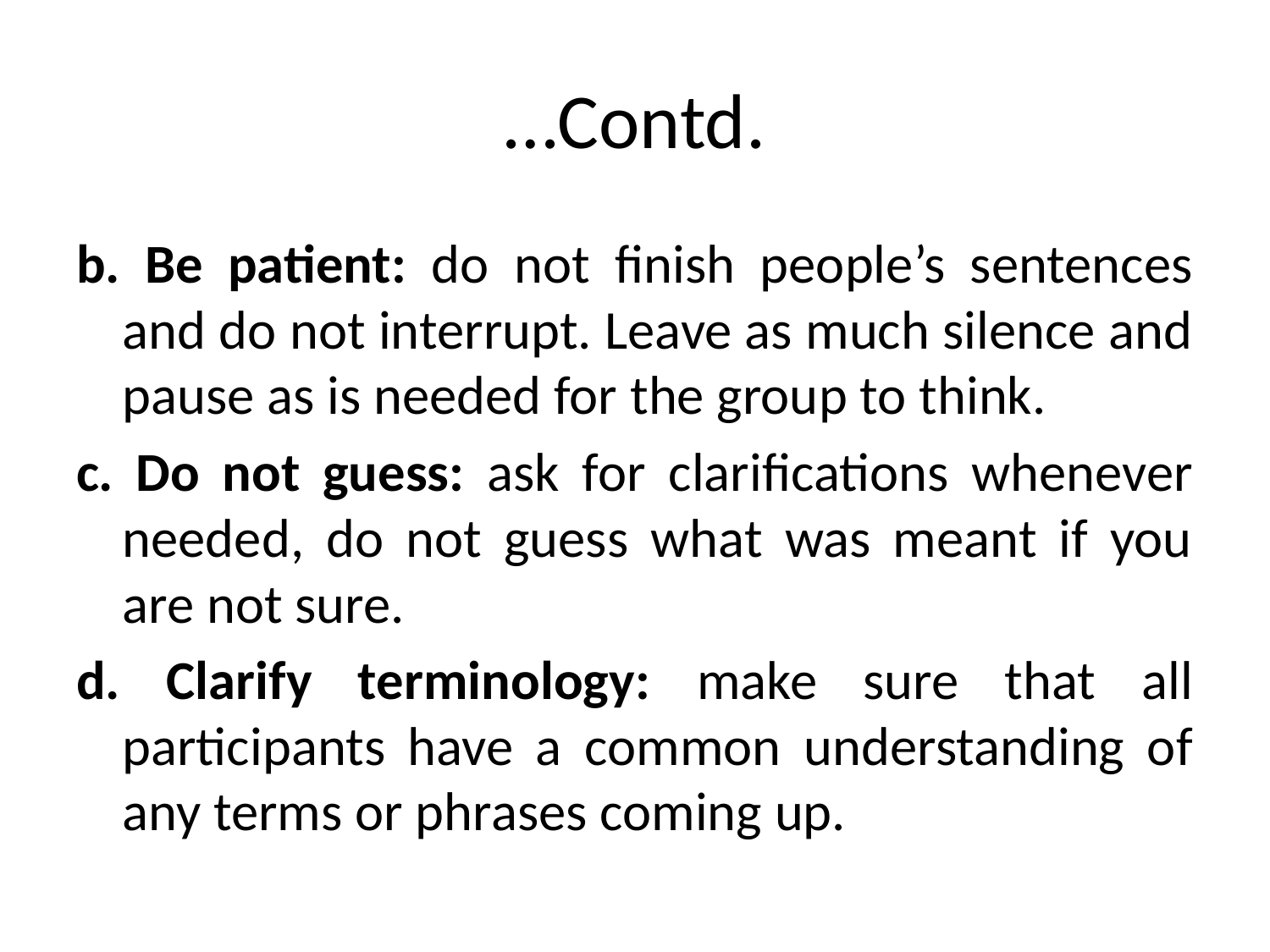

# …Contd.
b. Be patient: do not finish people’s sentences and do not interrupt. Leave as much silence and pause as is needed for the group to think.
c. Do not guess: ask for clarifications whenever needed, do not guess what was meant if you are not sure.
d. Clarify terminology: make sure that all participants have a common understanding of any terms or phrases coming up.